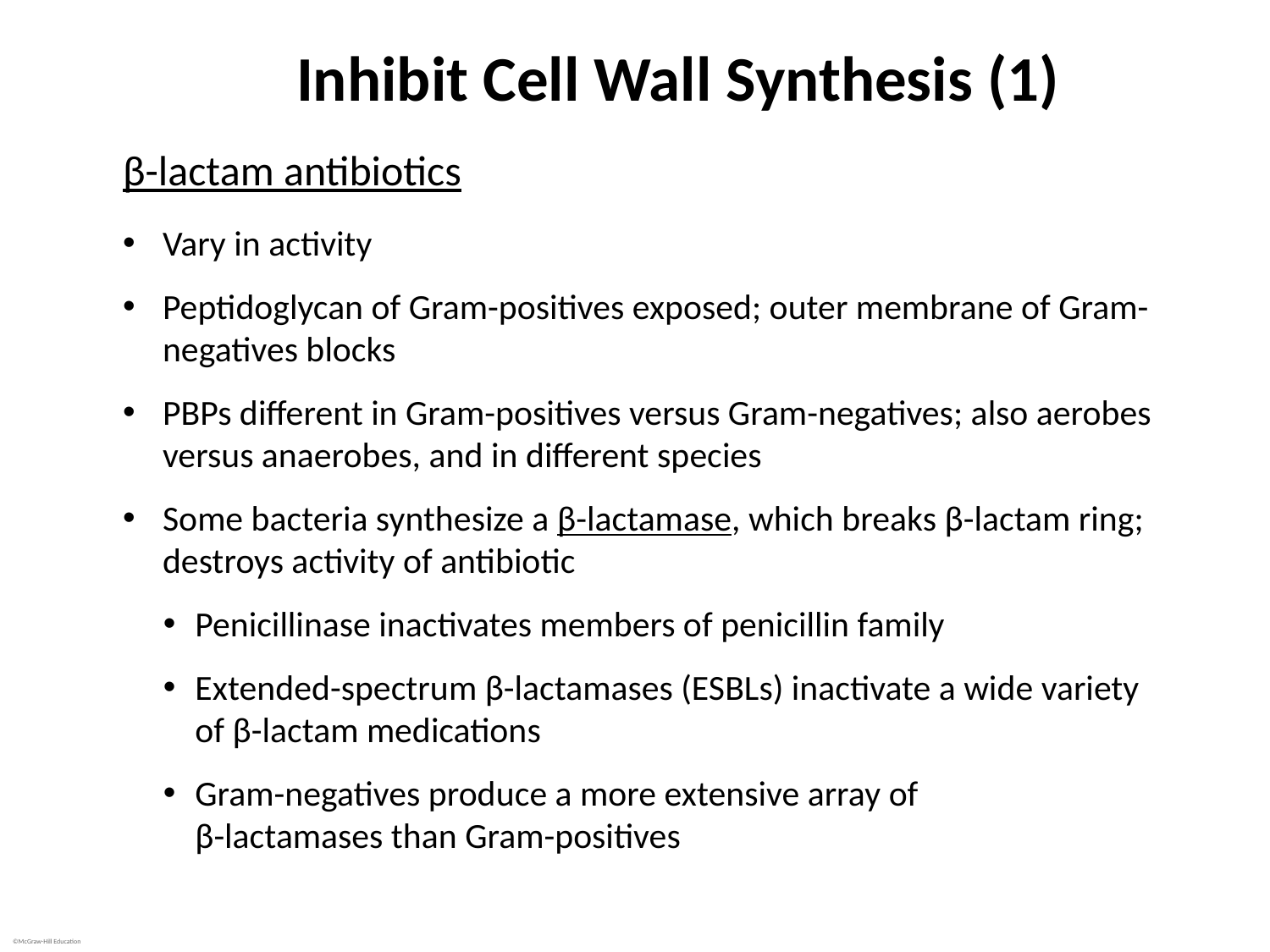

# Inhibit Cell Wall Synthesis (1)
β-lactam antibiotics
Vary in activity
Peptidoglycan of Gram-positives exposed; outer membrane of Gram-negatives blocks
PBPs different in Gram-positives versus Gram-negatives; also aerobes versus anaerobes, and in different species
Some bacteria synthesize a β-lactamase, which breaks β-lactam ring; destroys activity of antibiotic
Penicillinase inactivates members of penicillin family
Extended-spectrum β-lactamases (ESBLs) inactivate a wide variety of β-lactam medications
Gram-negatives produce a more extensive array of
β-lactamases than Gram-positives